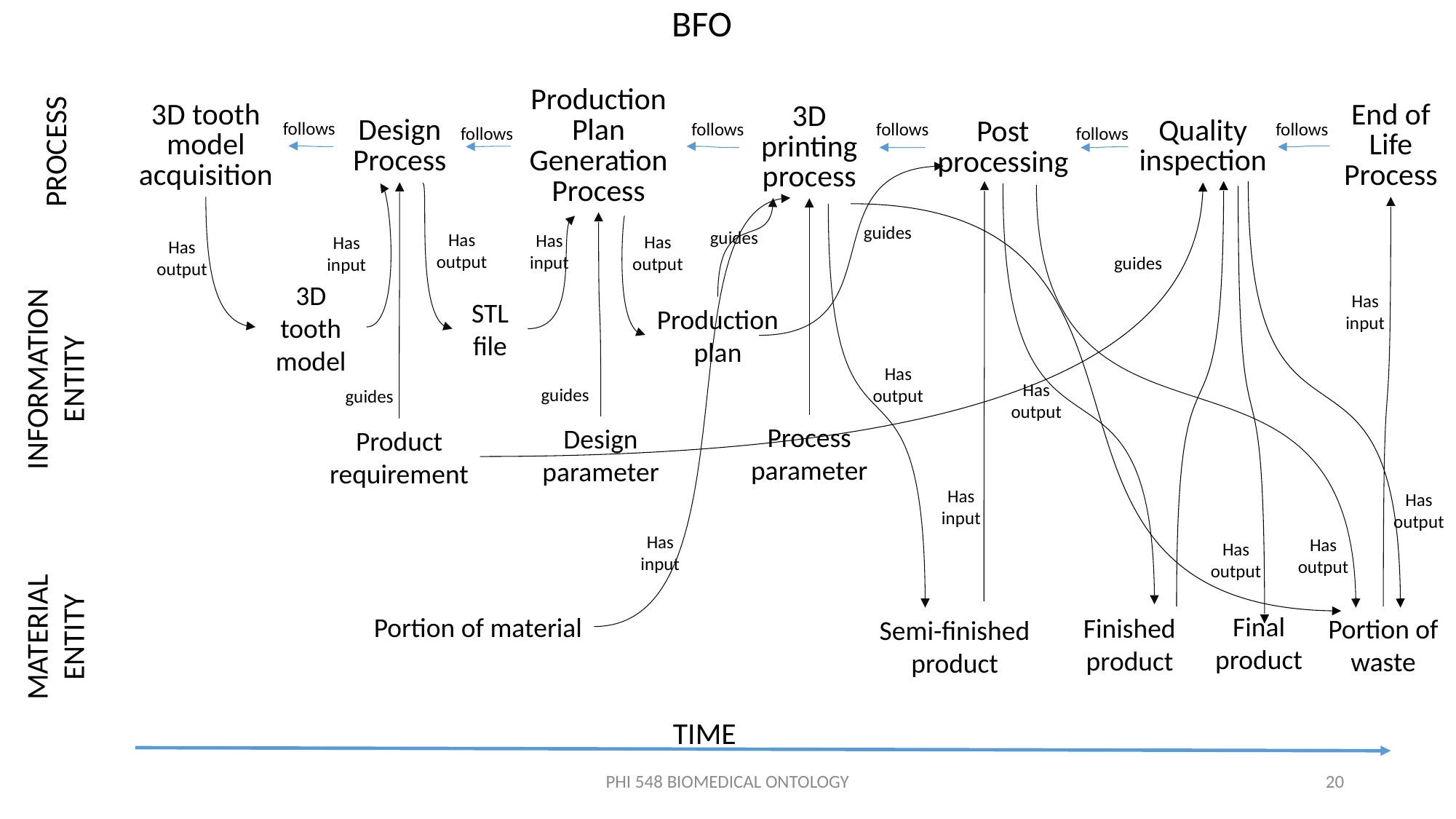

BFO
Production Plan Generation Process
End of Life Process
3D tooth model acquisition
3D printing process
Design Process
follows
Quality inspection
follows
follows
Post processing
follows
follows
follows
PROCESS
guides
guides
Has output
Has input
Has output
Has input
Has output
guides
3D tooth model
Has input
STL file
Production plan
INFORMATION ENTITY
Has output
Has output
guides
guides
Process parameter
Design parameter
Product requirement
Has input
Has output
Has input
Has output
Has output
MATERIAL ENTITY
Final product
Portion of material
Finished product
Portion of waste
Semi-finished product
TIME
PHI 548 BIOMEDICAL ONTOLOGY
20